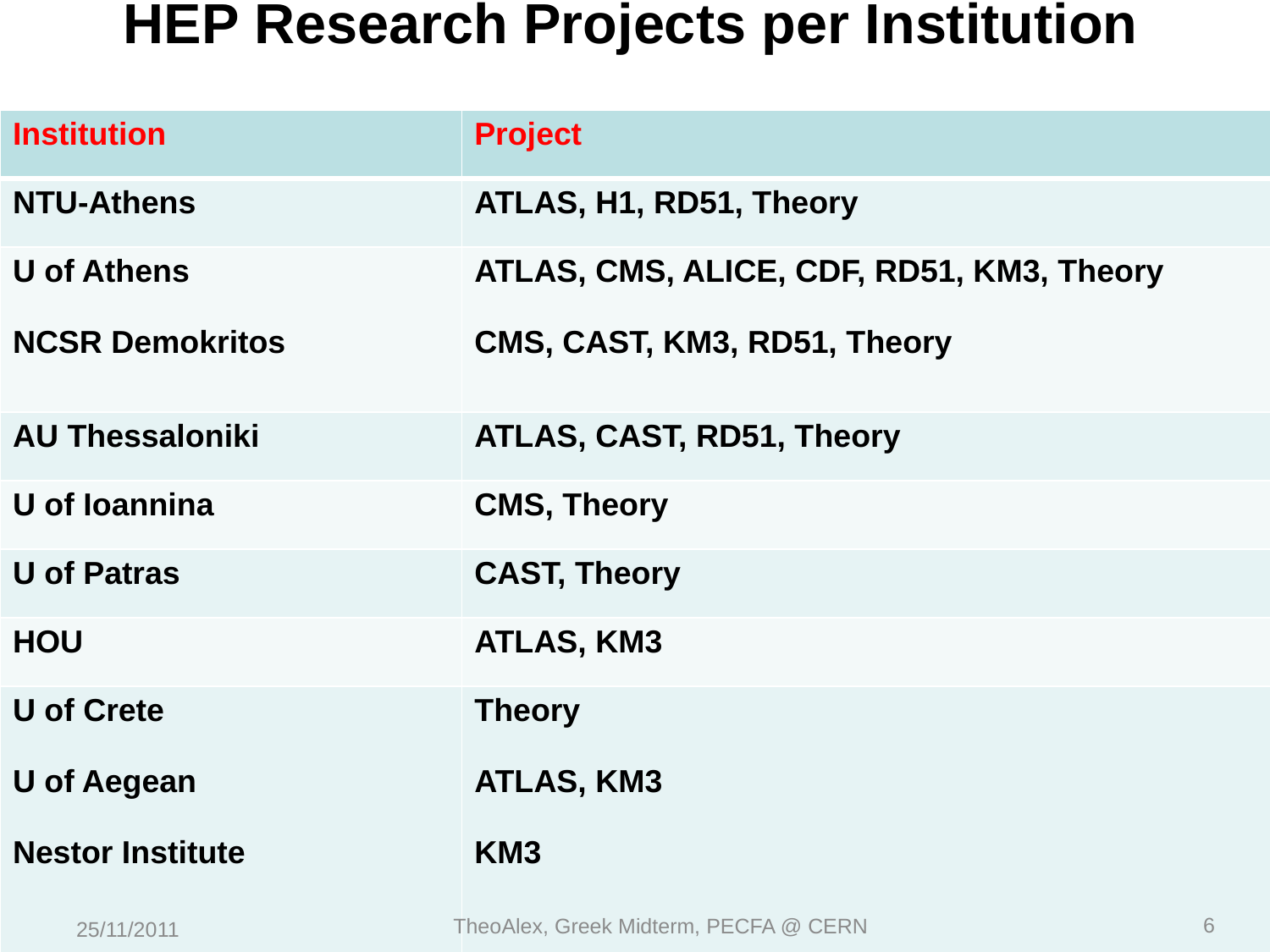

# HEP Research Projects per Institution
| Institution | Project |
| --- | --- |
| NTU-Athens | ATLAS, H1, RD51, Theory |
| U of Athens NCSR Demokritos | ATLAS, CMS, ALICE, CDF, RD51, KM3, Theory CMS, CAST, KM3, RD51, Theory |
| AU Thessaloniki | ATLAS, CAST, RD51, Theory |
| U of Ioannina | CMS, Theory |
| U of Patras | CAST, Theory |
| HOU | ATLAS, KM3 |
| U of Crete U of Aegean Nestor Institute | Theory ATLAS, KM3 KM3 |
6
TheoAlex, Greek Midterm, PECFA @ CERN
25/11/2011